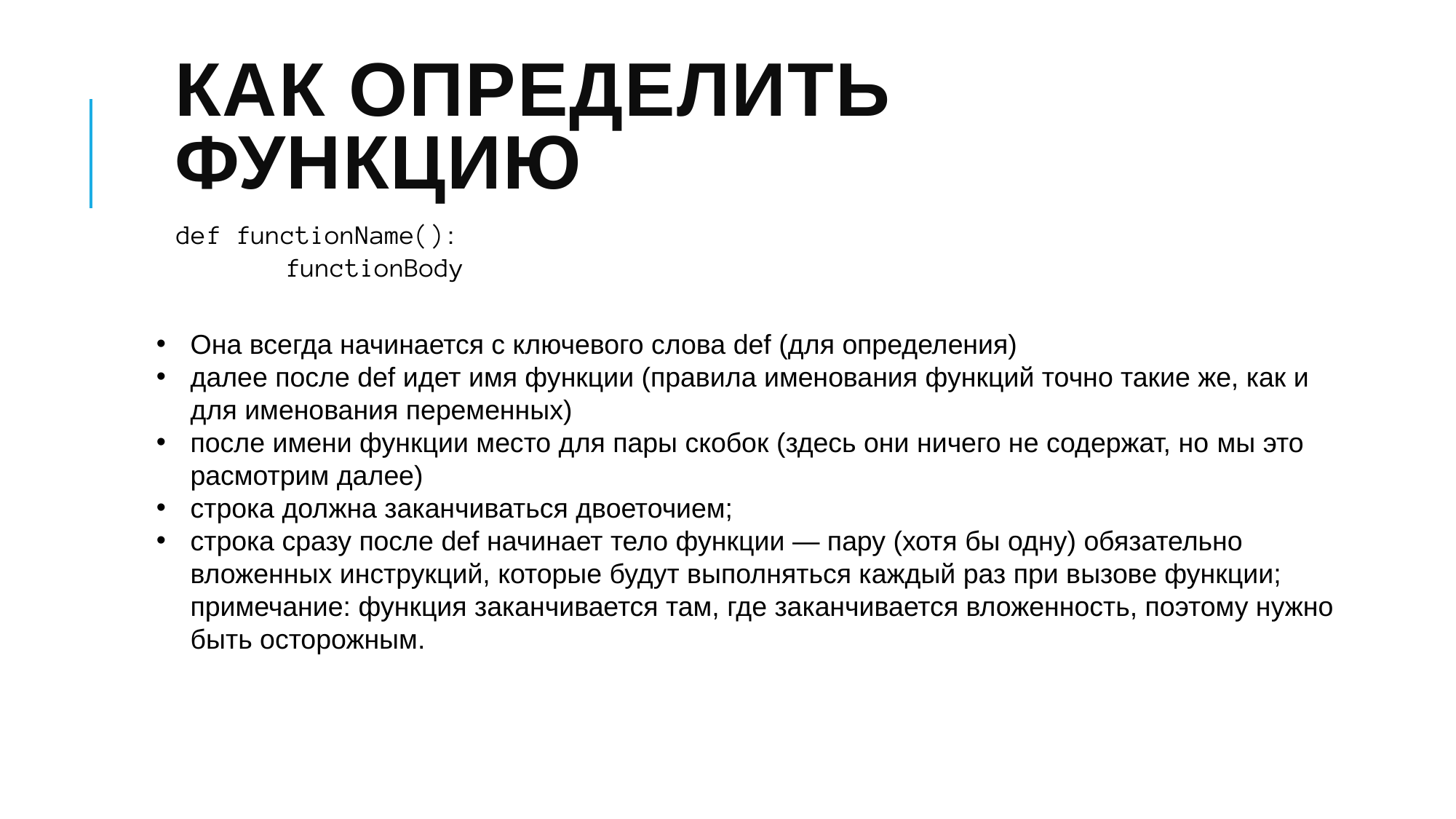

# Как определить функцию
def functionName():
	functionBody
Она всегда начинается с ключевого слова def (для определения)
далее после def идет имя функции (правила именования функций точно такие же, как и для именования переменных)
после имени функции место для пары скобок (здесь они ничего не содержат, но мы это расмотрим далее)
строка должна заканчиваться двоеточием;
строка сразу после def начинает тело функции — пару (хотя бы одну) обязательно вложенных инструкций, которые будут выполняться каждый раз при вызове функции; примечание: функция заканчивается там, где заканчивается вложенность, поэтому нужно быть осторожным.